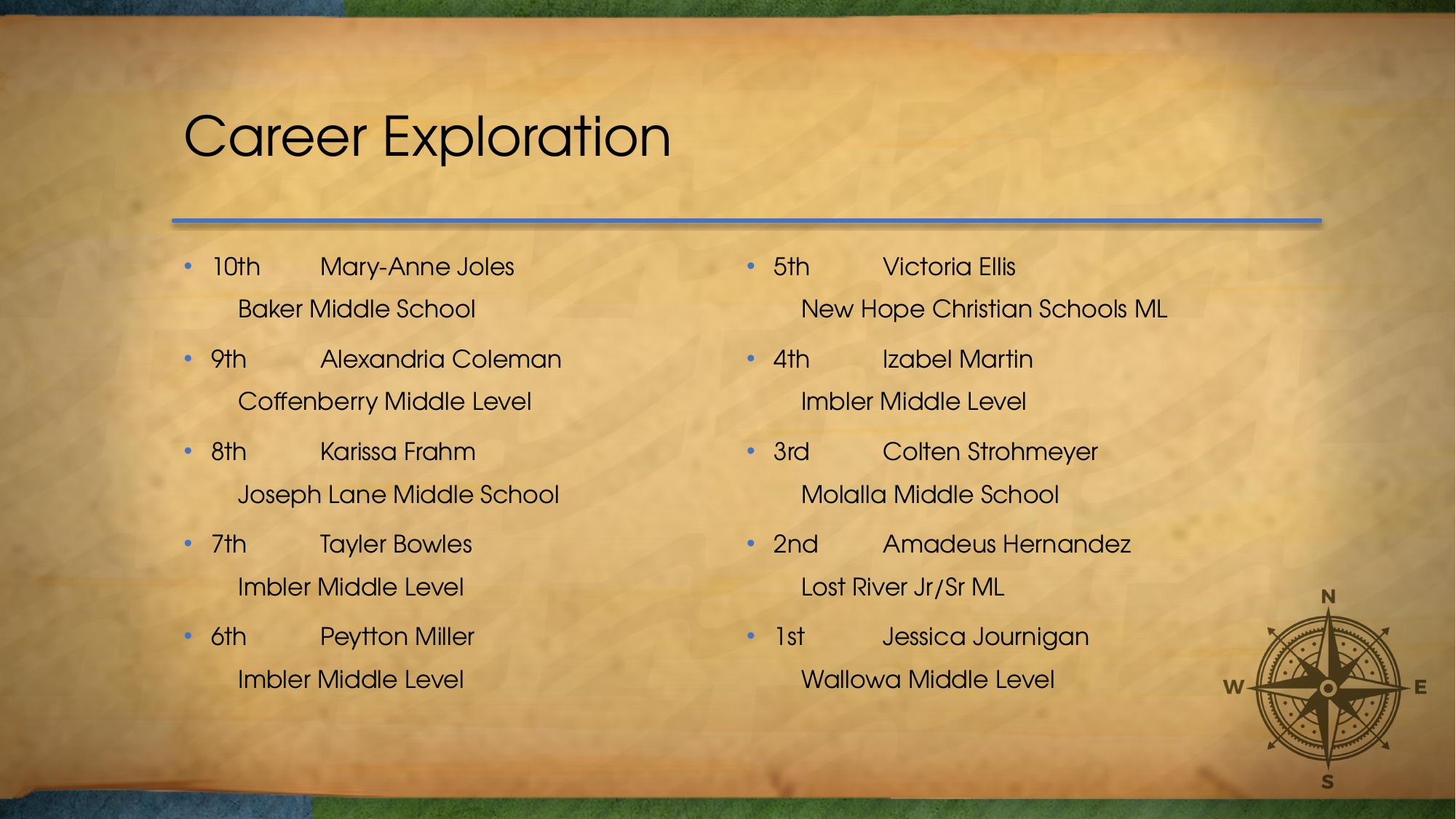

# Career Exploration
10th	Mary-Anne Joles
Baker Middle School
9th	Alexandria Coleman
Coffenberry Middle Level
8th	Karissa Frahm
Joseph Lane Middle School
7th	Tayler Bowles
Imbler Middle Level
6th	Peytton Miller
Imbler Middle Level
5th	Victoria Ellis
New Hope Christian Schools ML
4th	Izabel Martin
Imbler Middle Level
3rd	Colten Strohmeyer
Molalla Middle School
2nd	Amadeus Hernandez
Lost River Jr/Sr ML
1st	Jessica Journigan
Wallowa Middle Level